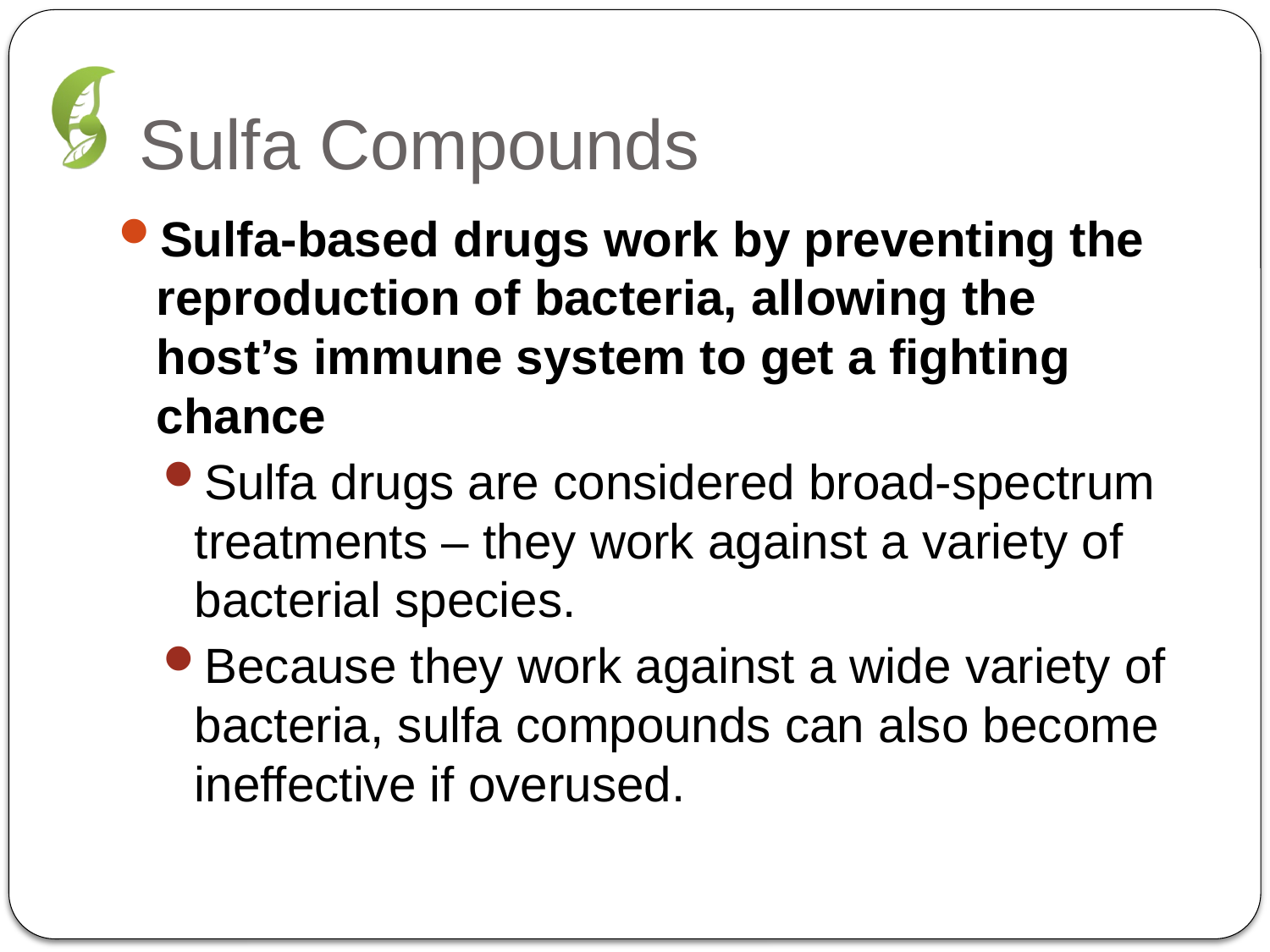

# Sulfa Compounds
Sulfa-based drugs work by preventing the reproduction of bacteria, allowing the host’s immune system to get a fighting chance
Sulfa drugs are considered broad-spectrum treatments – they work against a variety of bacterial species.
Because they work against a wide variety of bacteria, sulfa compounds can also become ineffective if overused.